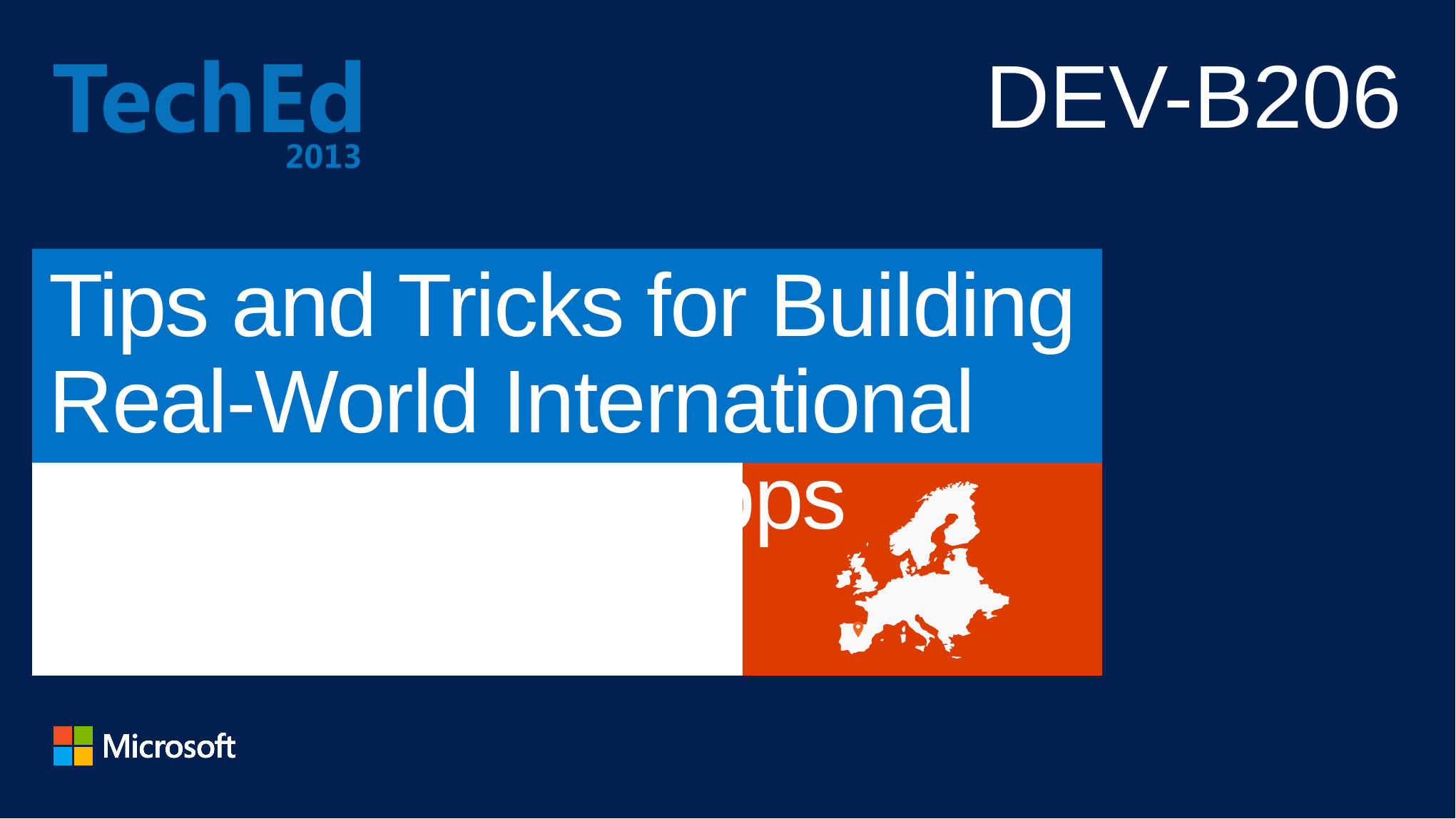

DEV-B206
# Tips and Tricks for Building Real-World International Windows Store Apps
Yasser Makram
Independent Consultant